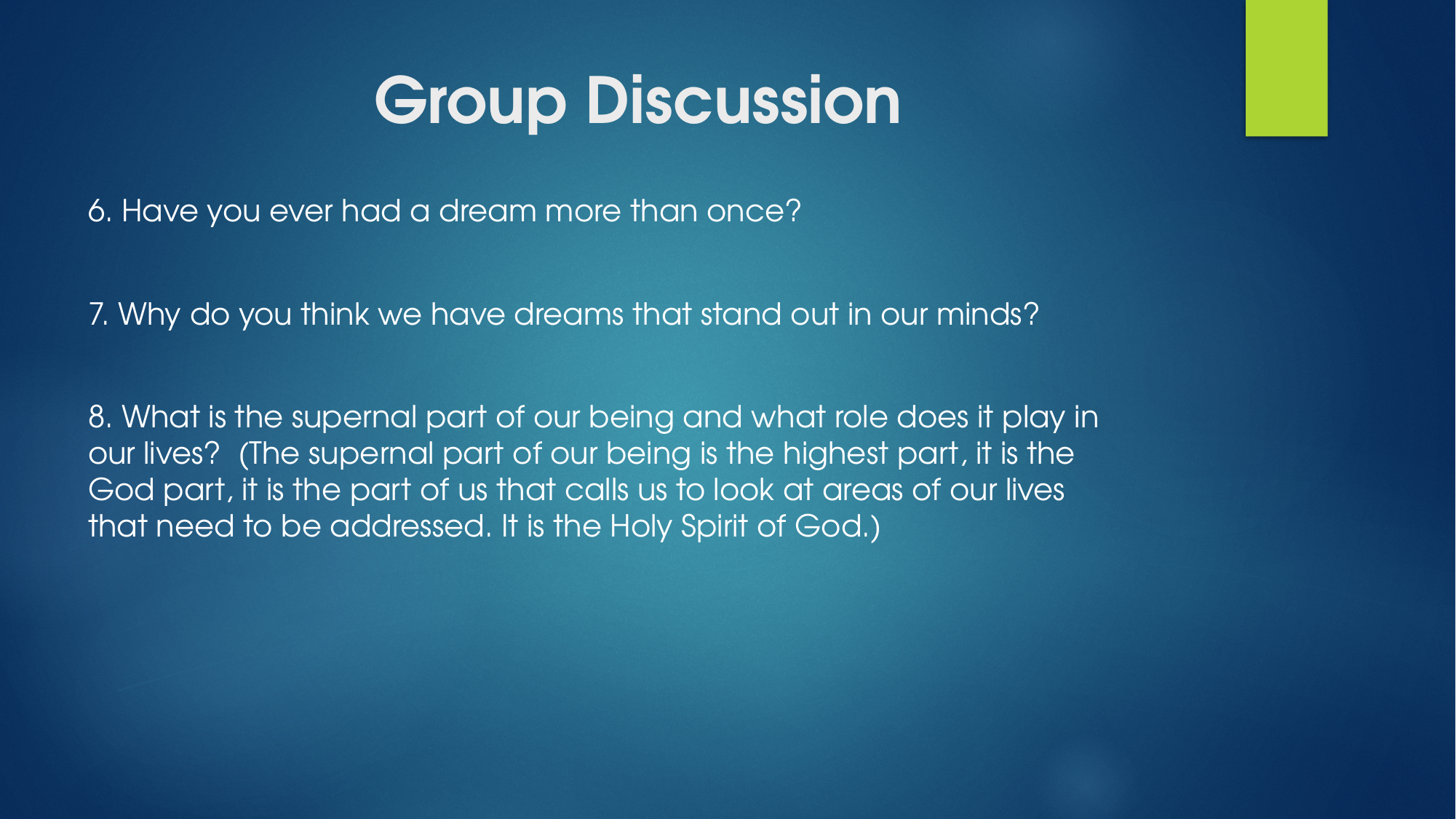

# Group Discussion
6. Have you ever had a dream more than once?

7. Why do you think we have dreams that stand out in our minds?

8. What is the supernal part of our being and what role does it play in our lives?  (The supernal part of our being is the highest part, it is the God part, it is the part of us that calls us to look at areas of our lives that need to be addressed. It is the Holy Spirit of God.)